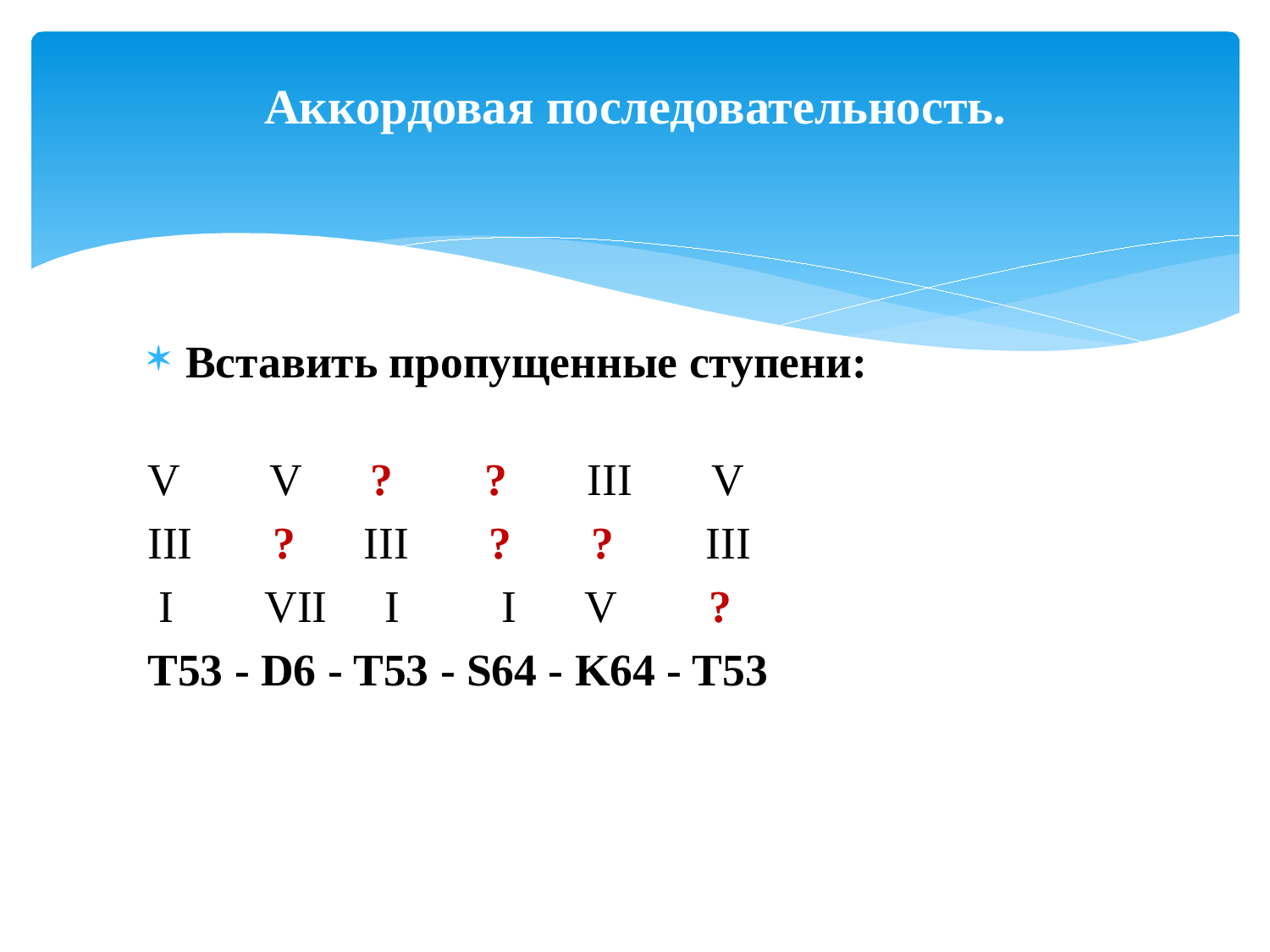

# Аккордовая последовательность.
Вставить пропущенные ступени:

V        V      ?        ?       III       V
III       ?      III       ?       ?        III
 I        VII     I         I      V        ?
T53 - D6 - T53 - S64 - K64 - T53